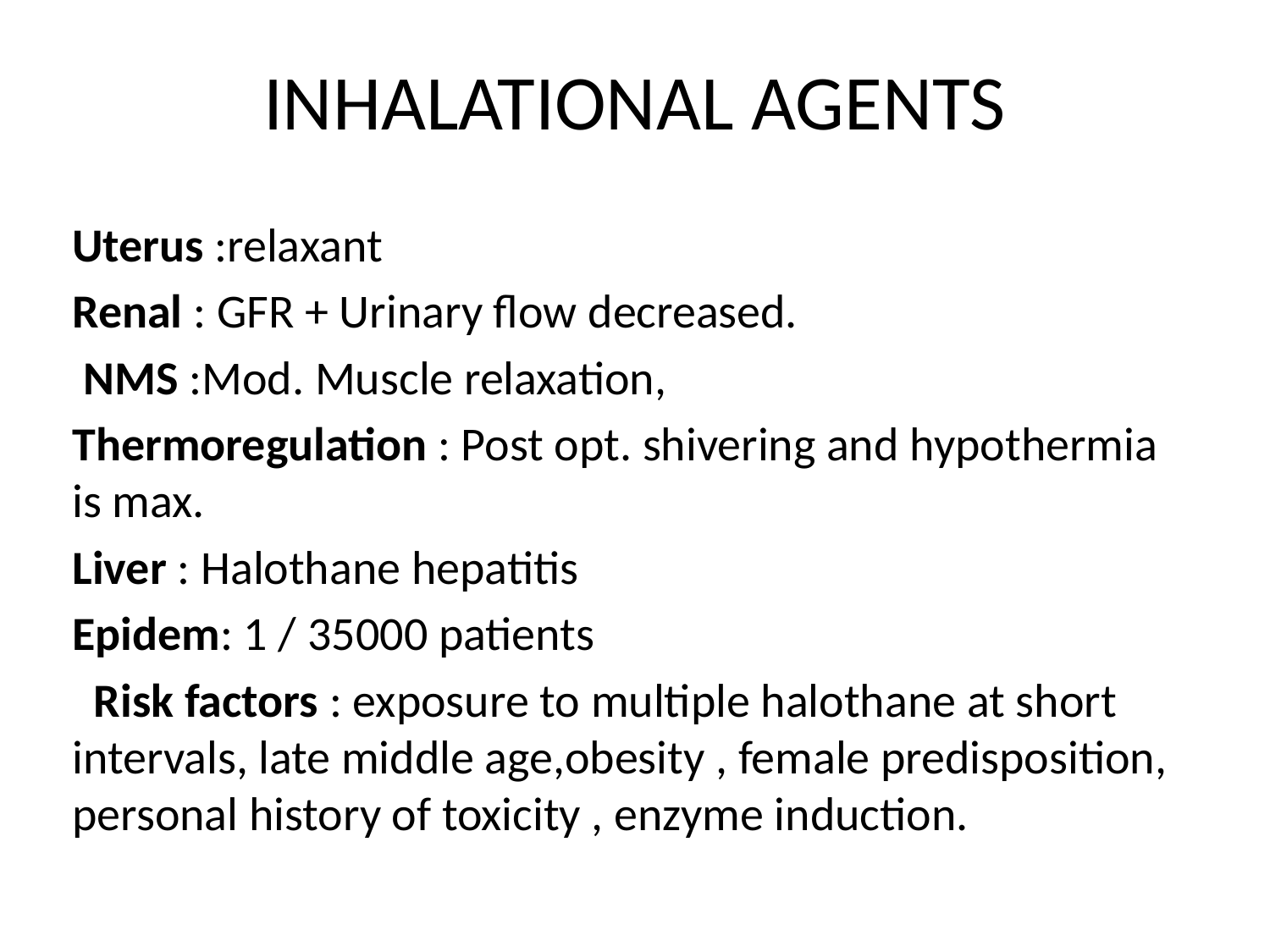

# INHALATIONAL AGENTS
Uterus :relaxant
Renal : GFR + Urinary flow decreased.
 NMS :Mod. Muscle relaxation,
Thermoregulation : Post opt. shivering and hypothermia is max.
Liver : Halothane hepatitis
Epidem: 1 / 35000 patients
  Risk factors : exposure to multiple halothane at short intervals, late middle age,obesity , female predisposition, personal history of toxicity , enzyme induction.